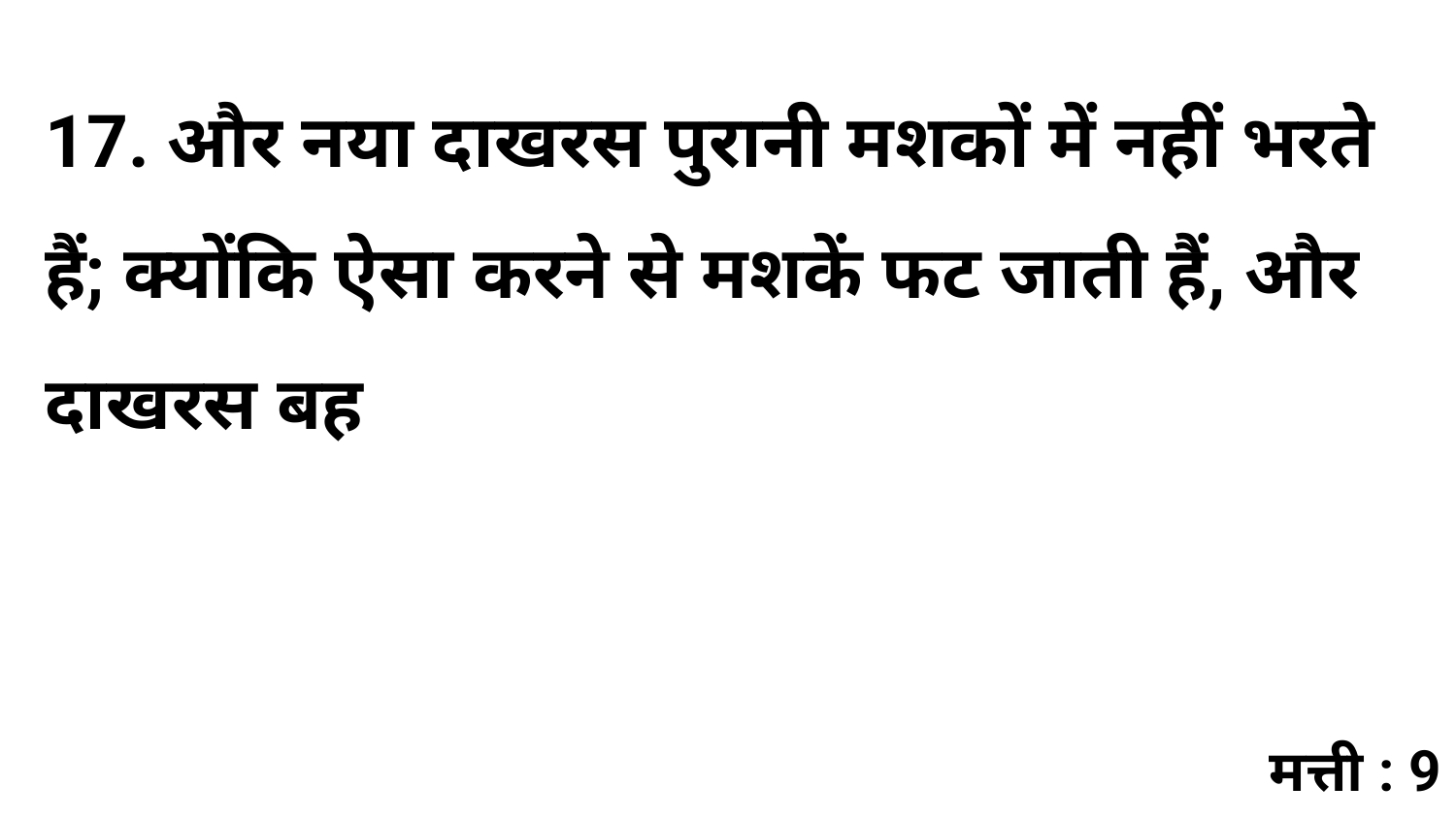

17. और नया दाखरस पुरानी मशकों में नहीं भरते हैं; क्योंकि ऐसा करने से मशकें फट जाती हैं, और दाखरस बह
मत्ती : 9